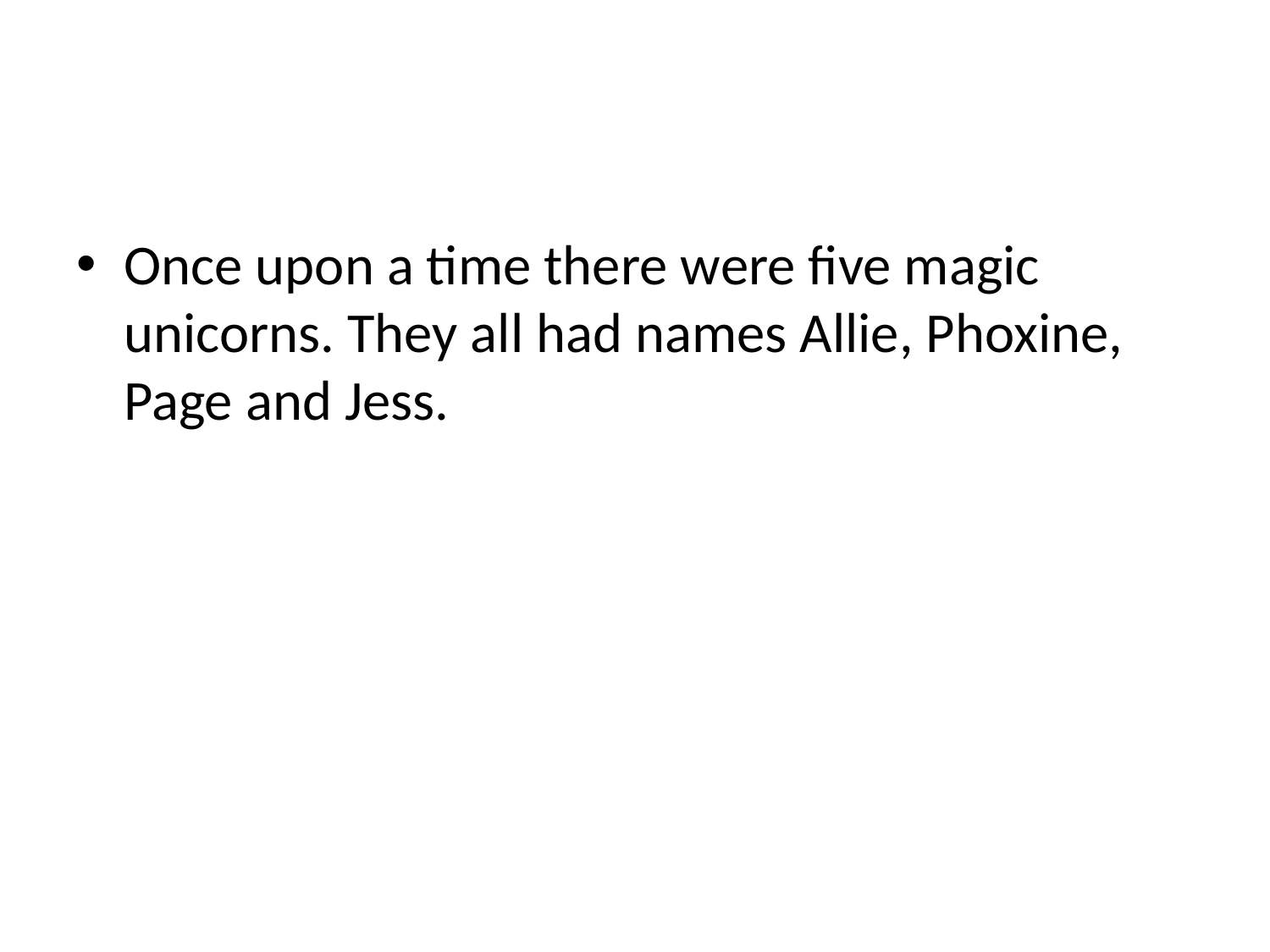

Once upon a time there were five magic unicorns. They all had names Allie, Phoxine, Page and Jess.